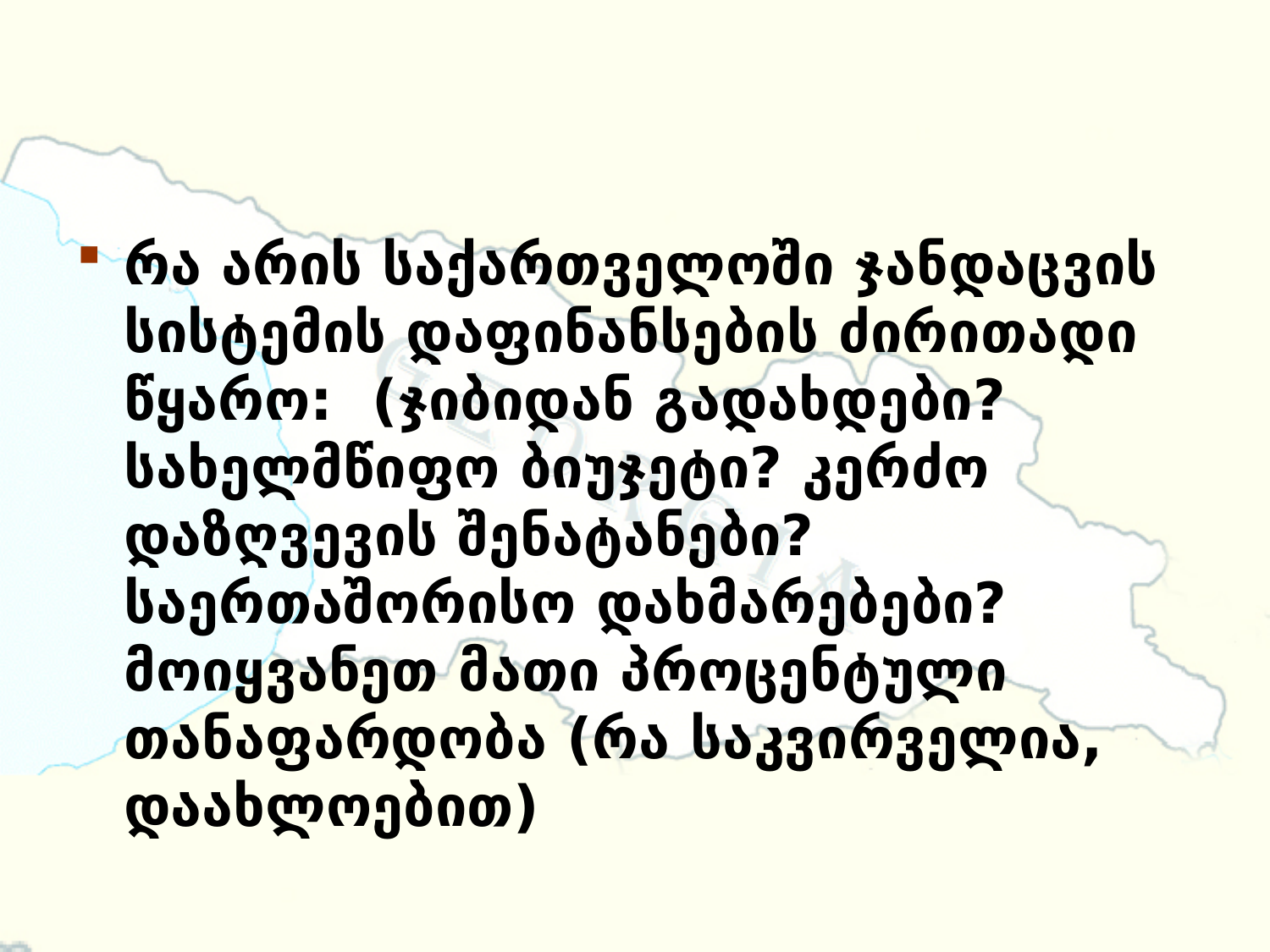

#
რა არის საქართველოში ჯანდაცვის სისტემის დაფინანსების ძირითადი წყარო:  (ჯიბიდან გადახდები? სახელმწიფო ბიუჯეტი? კერძო დაზღვევის შენატანები? საერთაშორისო დახმარებები? მოიყვანეთ მათი პროცენტული თანაფარდობა (რა საკვირველია, დაახლოებით)